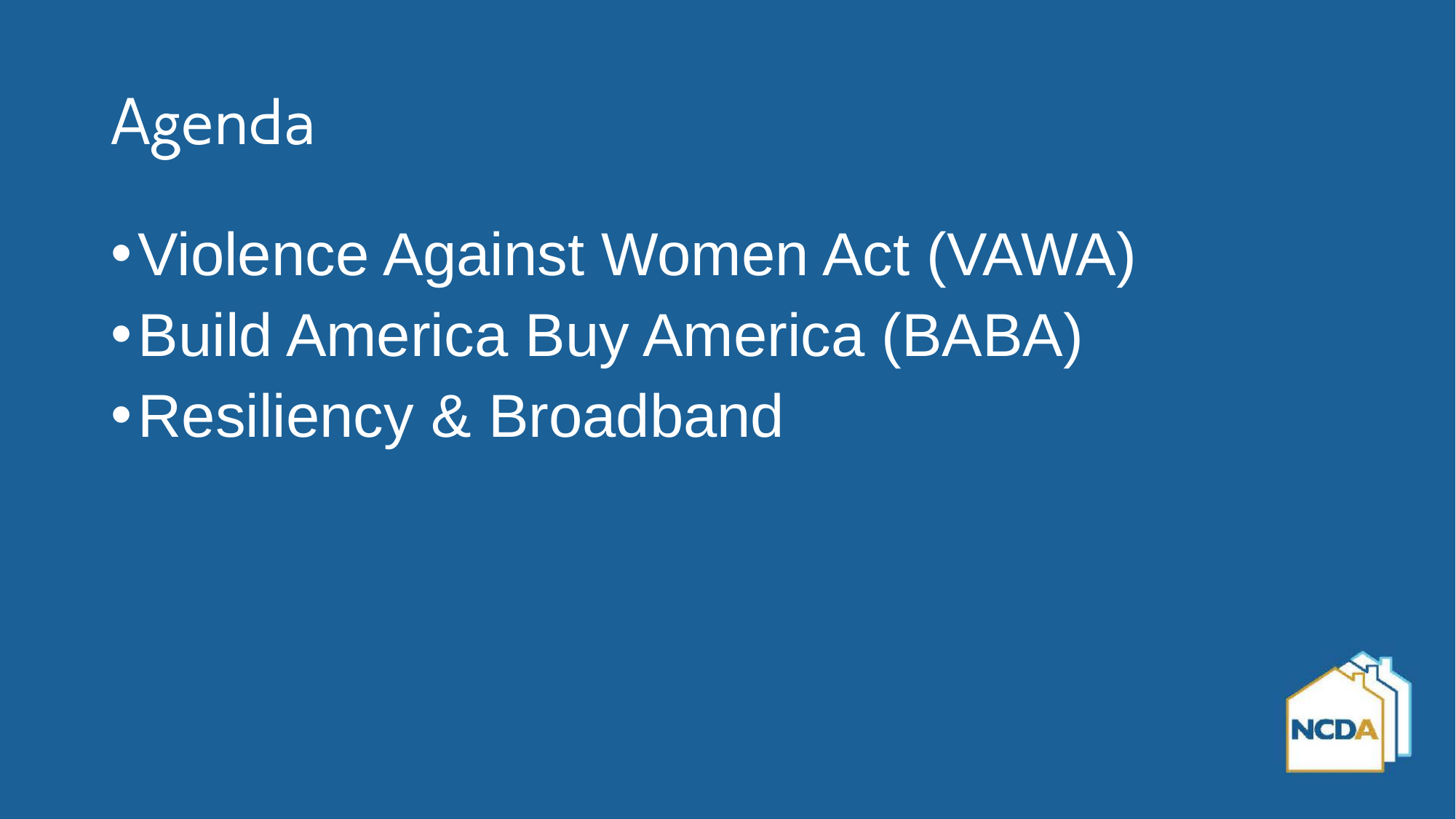

# Agenda
Violence Against Women Act (VAWA)
Build America Buy America (BABA)
Resiliency & Broadband